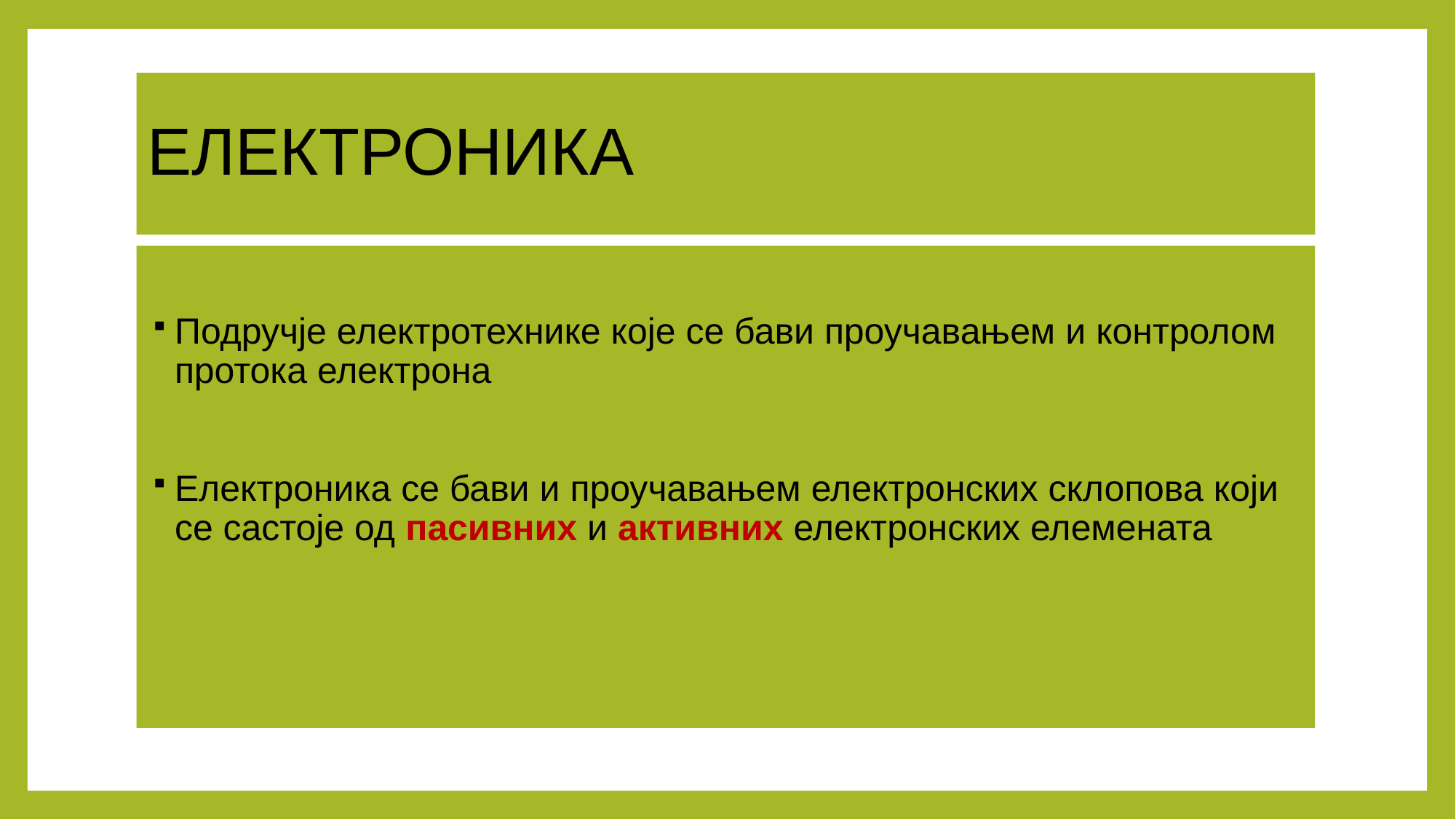

# ЕЛЕКТРОНИКА

Подручје електротехнике које се бави проучавањем и контролом протока електрона

Електроника се бави и проучавањем електронских склопова који се састоје од пасивних и активних електронских елемената